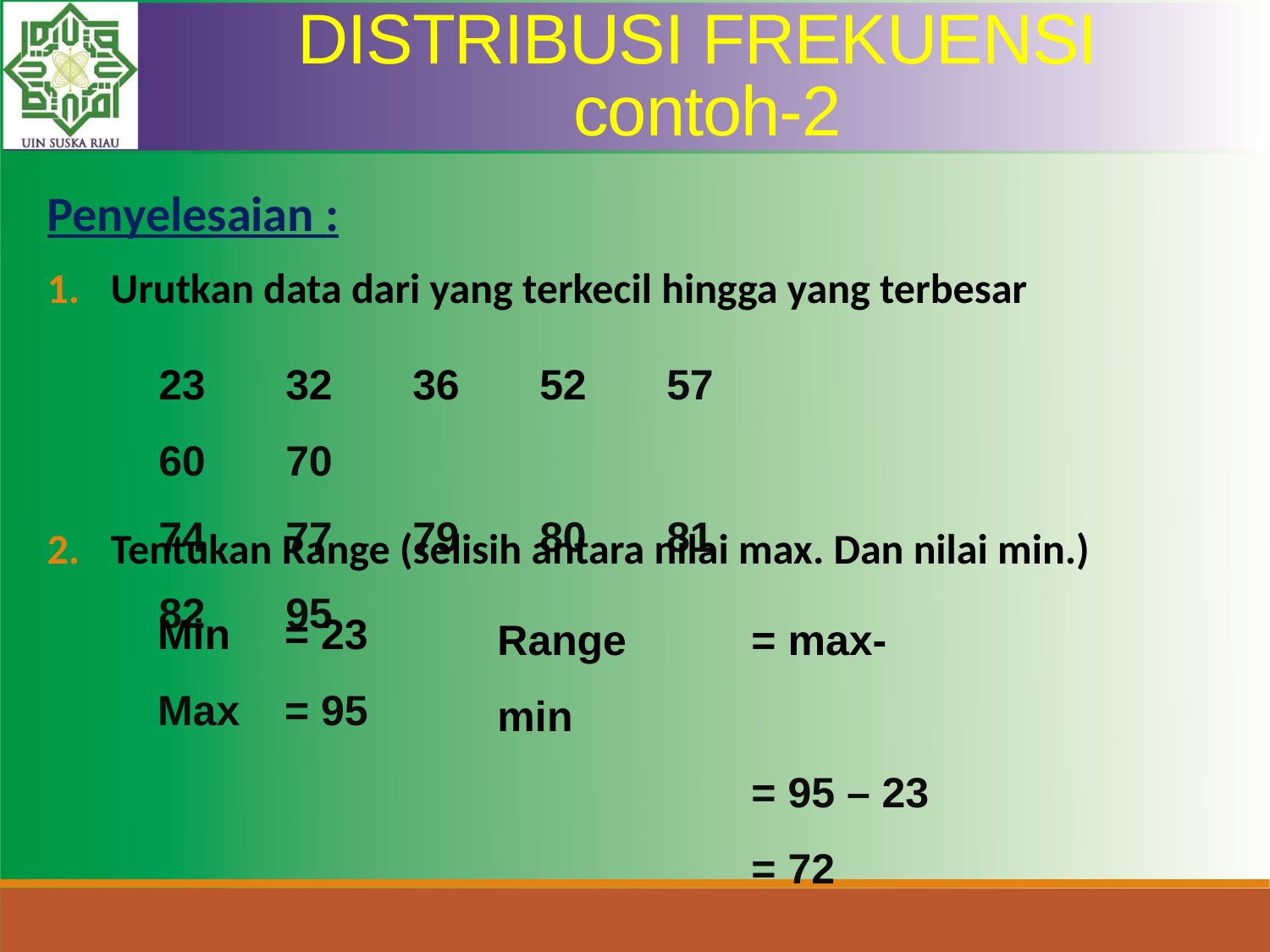

DISTRIBUSI FREKUENSI
contoh-2
Penyelesaian :
Urutkan data dari yang terkecil hingga yang terbesar

23	32	36	52	57	60	70
74	77	79	80	81	82	95
Tentukan Range (selisih antara nilai max. Dan nilai min.)

Min	= 23
Max	= 95
Range	= max-min
		= 95 – 23
		= 72